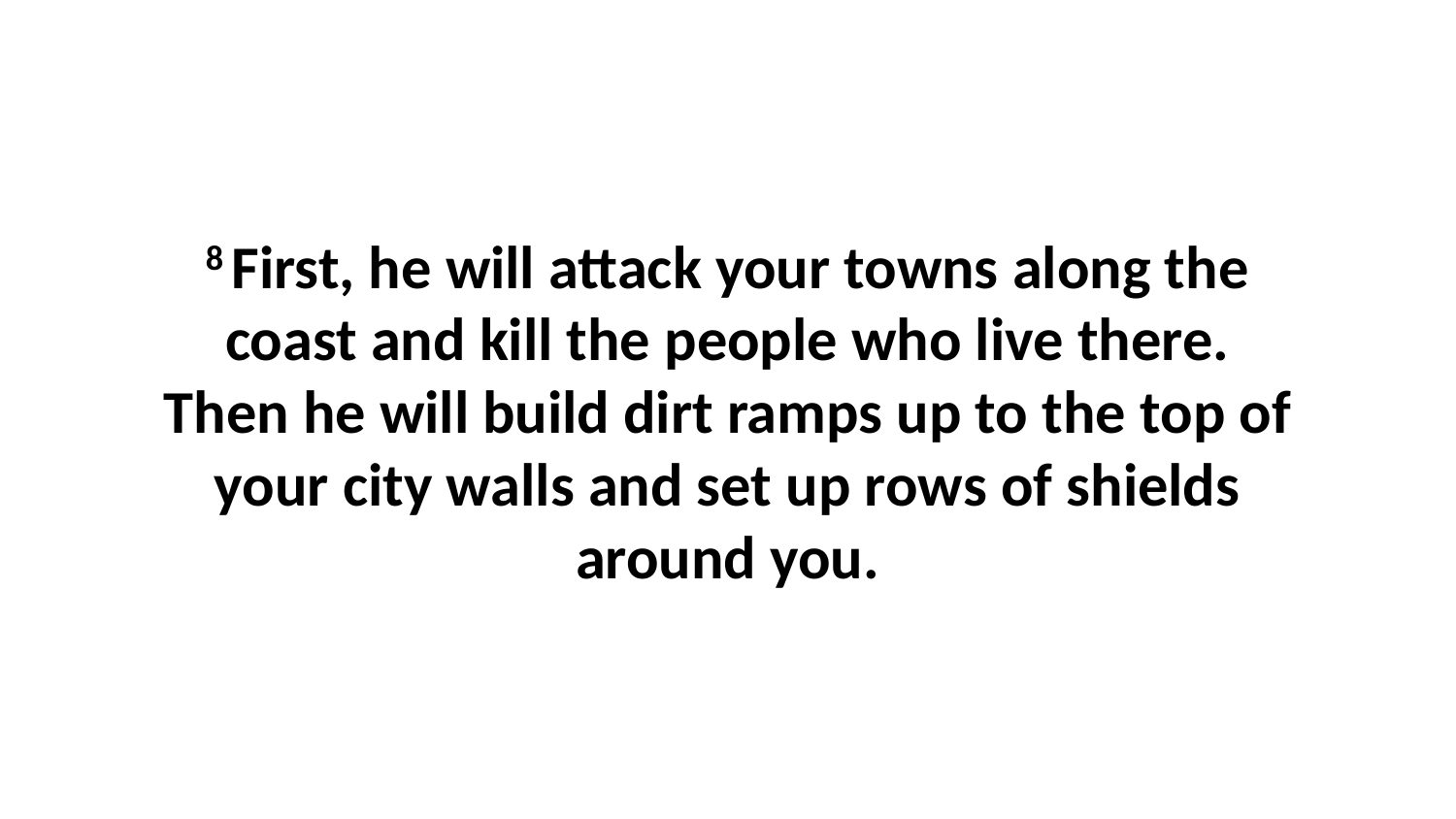

8 First, he will attack your towns along the coast and kill the people who live there. Then he will build dirt ramps up to the top of your city walls and set up rows of shields around you.